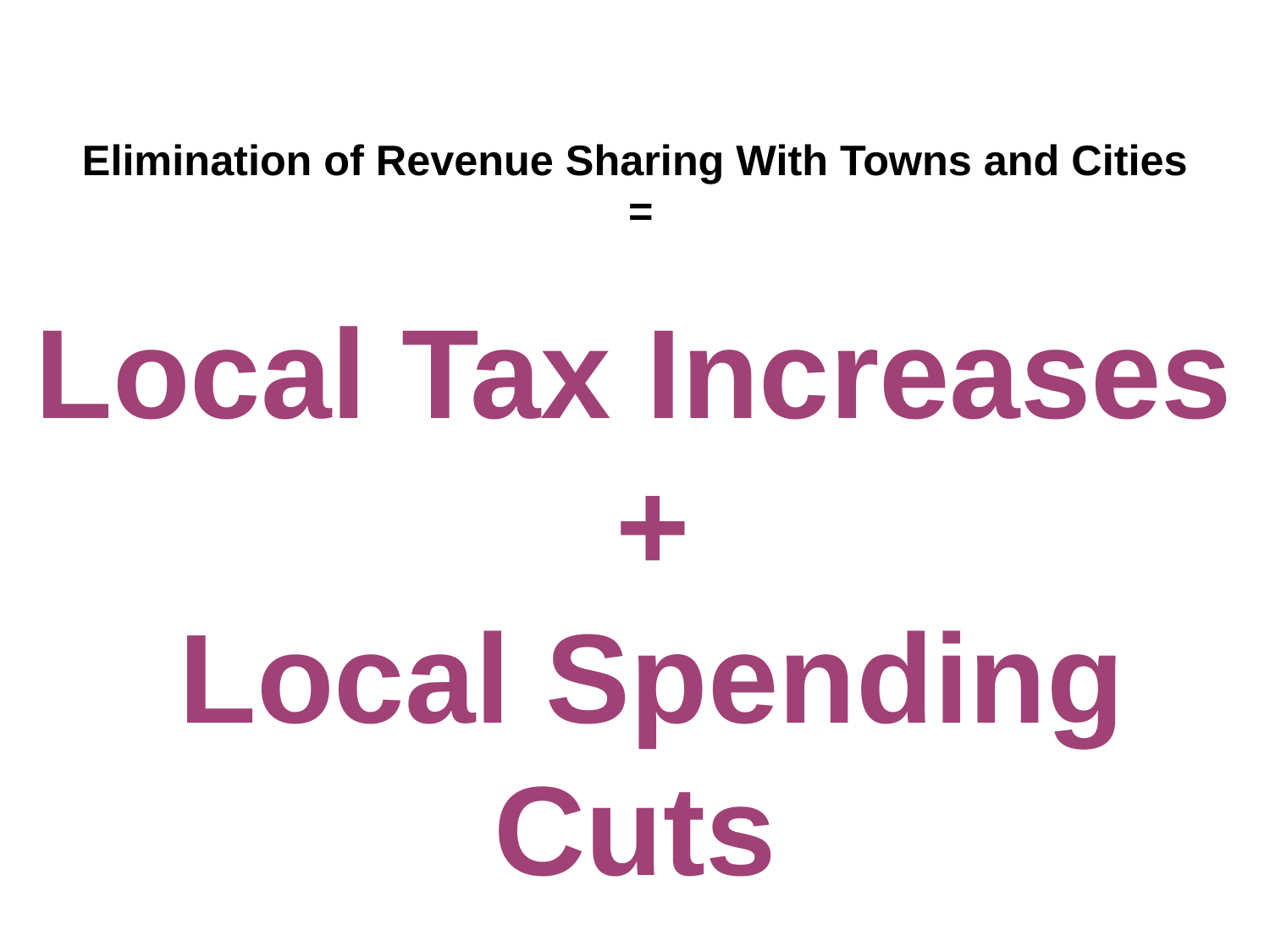

# Elimination of Revenue Sharing With Towns and Cities =
Local Tax Increases
 +
 Local Spending Cuts